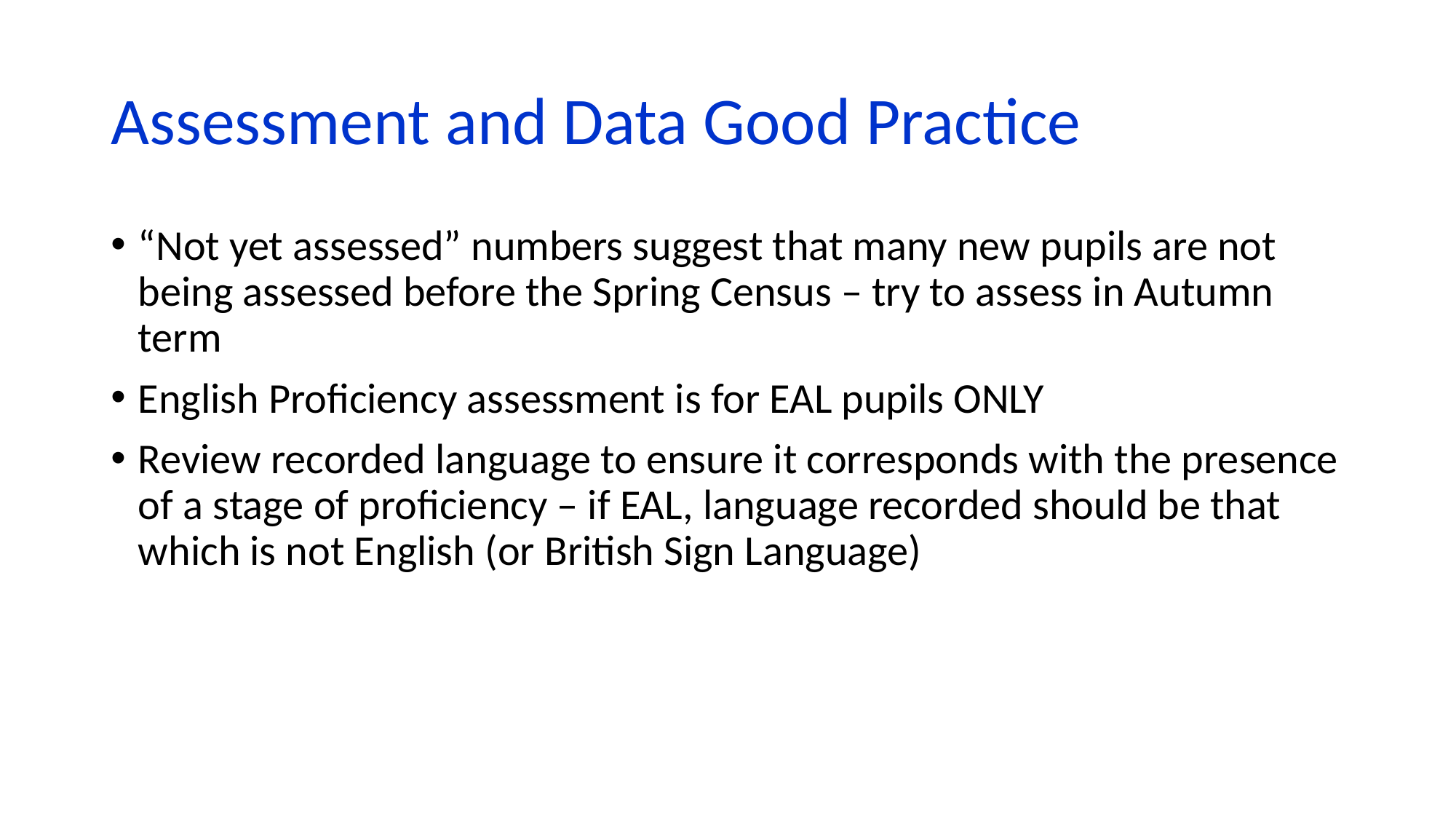

# Assessment and Data Good Practice
“Not yet assessed” numbers suggest that many new pupils are not being assessed before the Spring Census – try to assess in Autumn term
English Proficiency assessment is for EAL pupils ONLY
Review recorded language to ensure it corresponds with the presence of a stage of proficiency – if EAL, language recorded should be that which is not English (or British Sign Language)